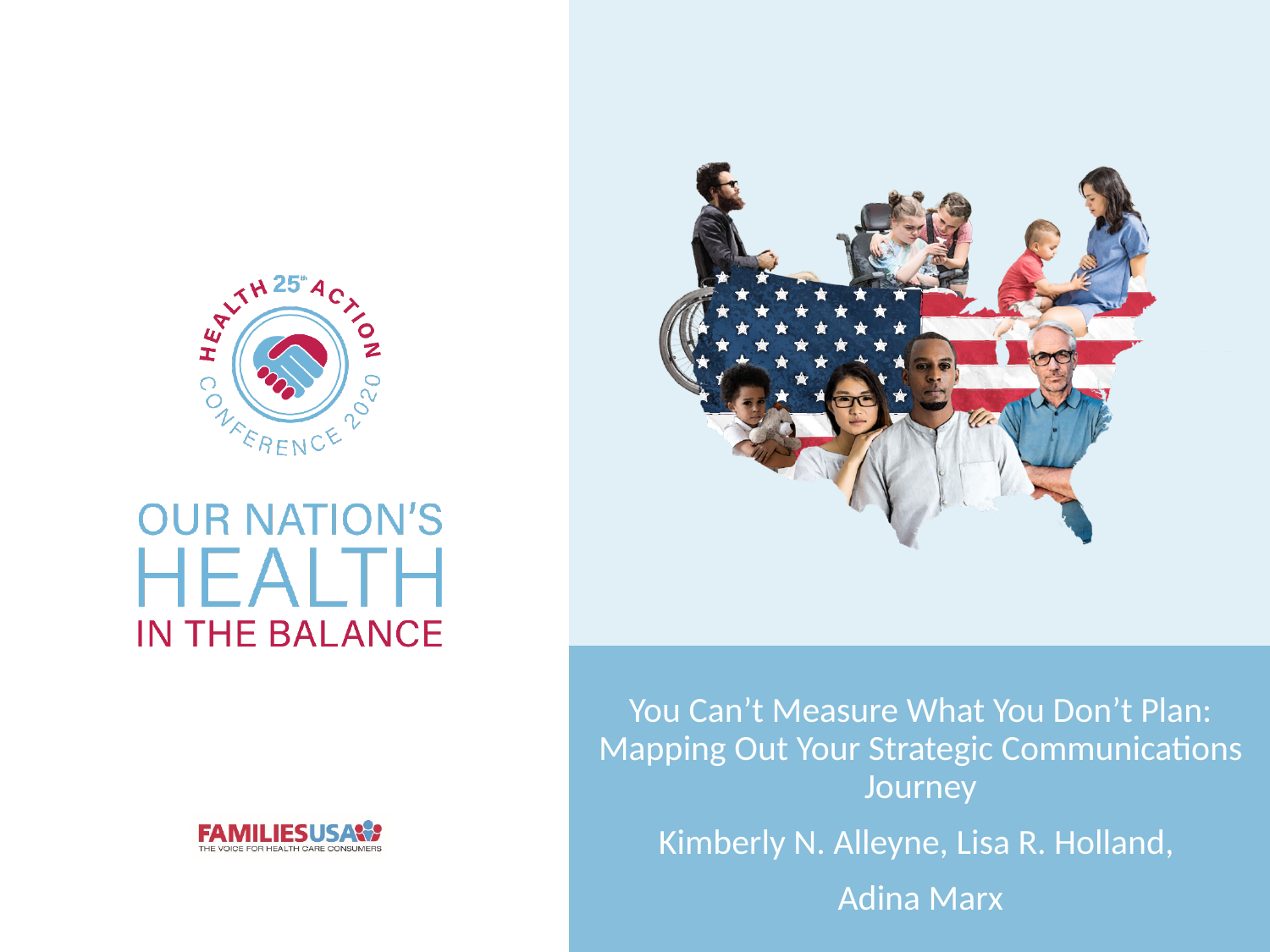

You Can’t Measure What You Don’t Plan: Mapping Out Your Strategic Communications Journey
Kimberly N. Alleyne, Lisa R. Holland,
Adina Marx